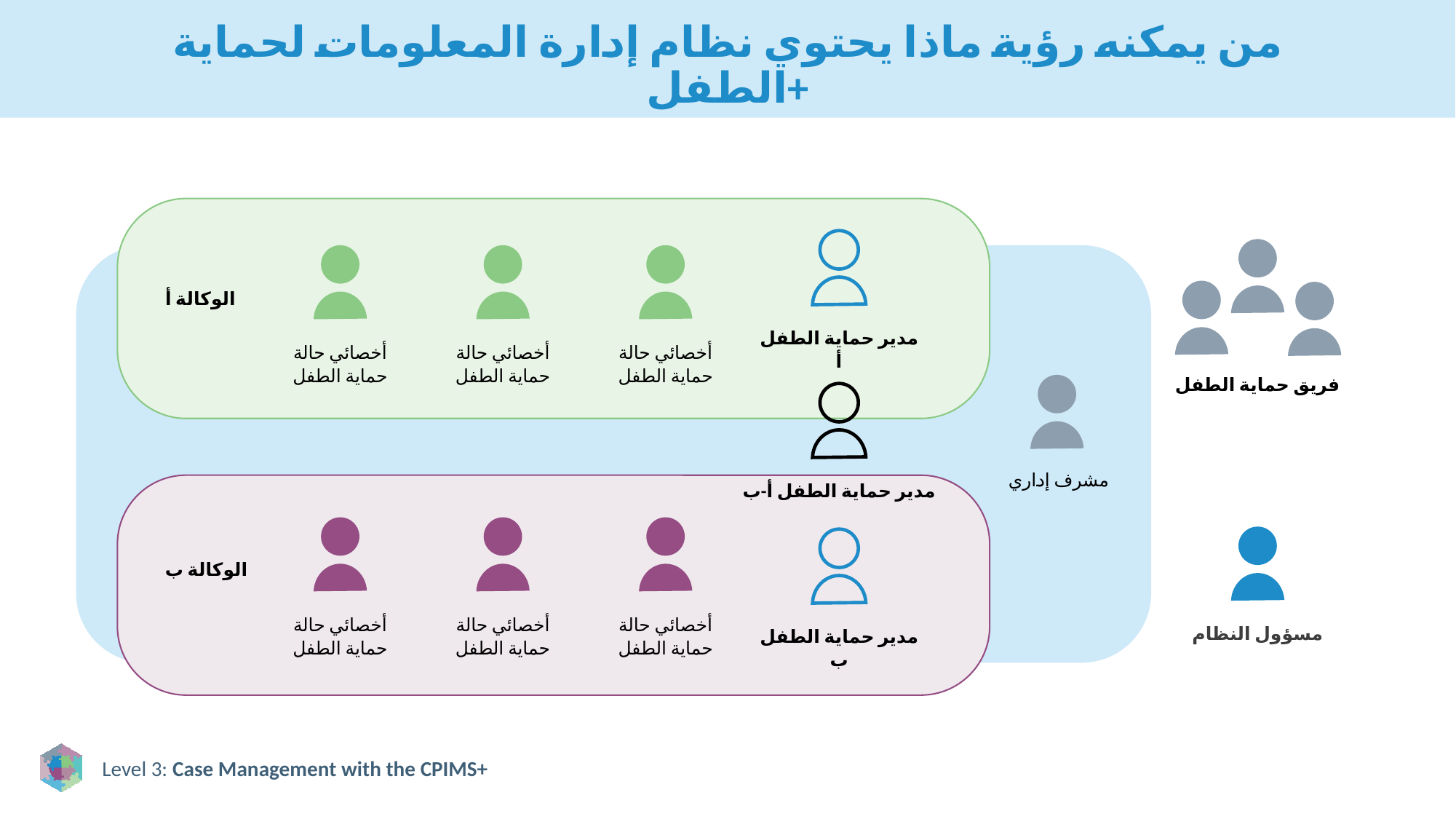

# من يمكنه رؤية ماذا يحتوي نظام إدارة المعلومات لحماية الطفل+

الوكالة أ
مدير حماية الطفل أ
أخصائي حالة حماية الطفل
أخصائي حالة حماية الطفل
أخصائي حالة حماية الطفل
فريق حماية الطفل

مشرف إداري
مدير حماية الطفل أ-ب

الوكالة ب
أخصائي حالة حماية الطفل
أخصائي حالة حماية الطفل
أخصائي حالة حماية الطفل
مسؤول النظام
مدير حماية الطفل ب